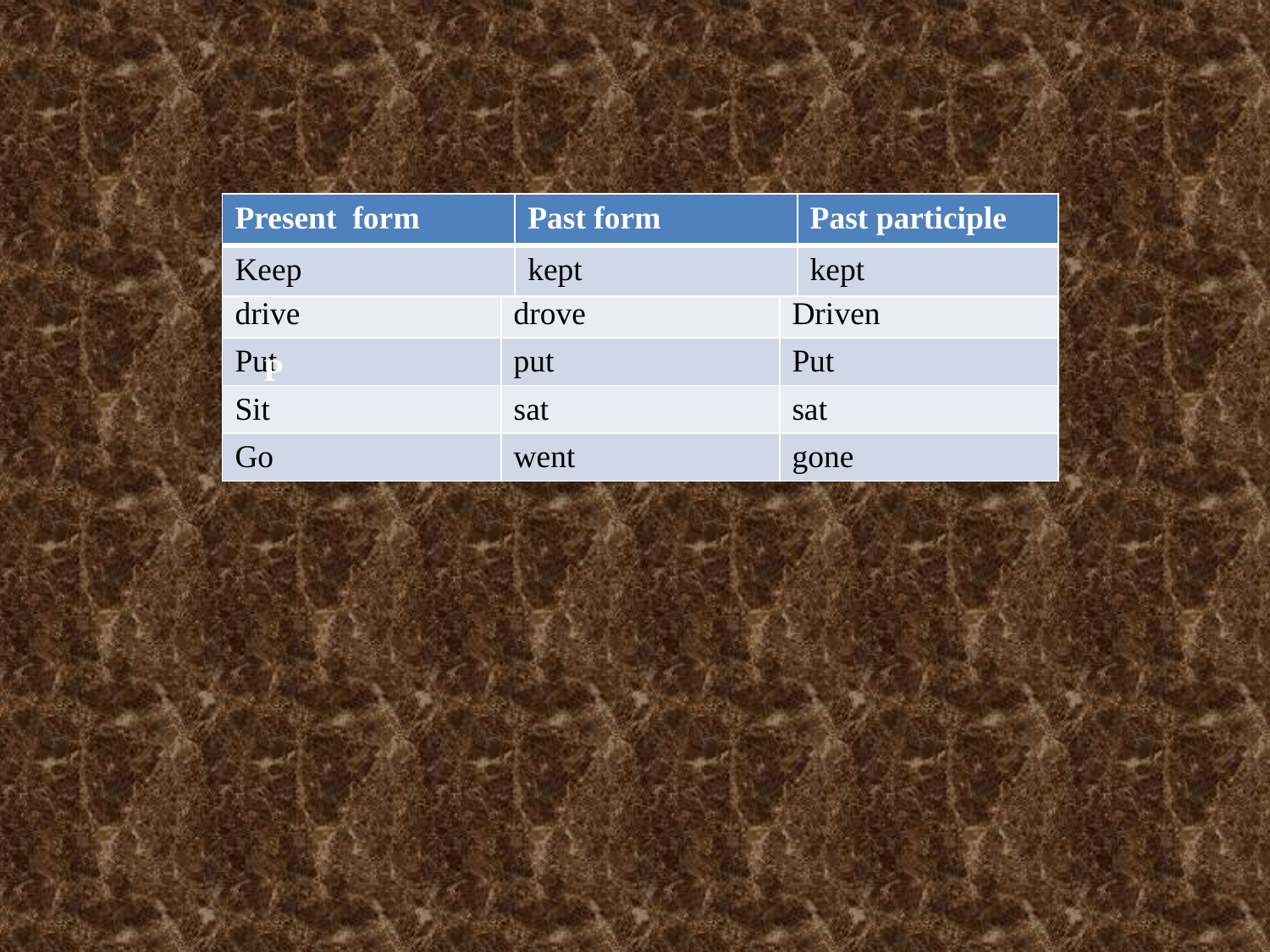

| Present form | Past form | Past participle |
| --- | --- | --- |
| Keep | kept | kept |
|  |  |  |
| --- | --- | --- |
|  |  |  |
| drive | drove | Driven |
| Put | put | Put |
| Sit | sat | sat |
| Go | went | gone |
P